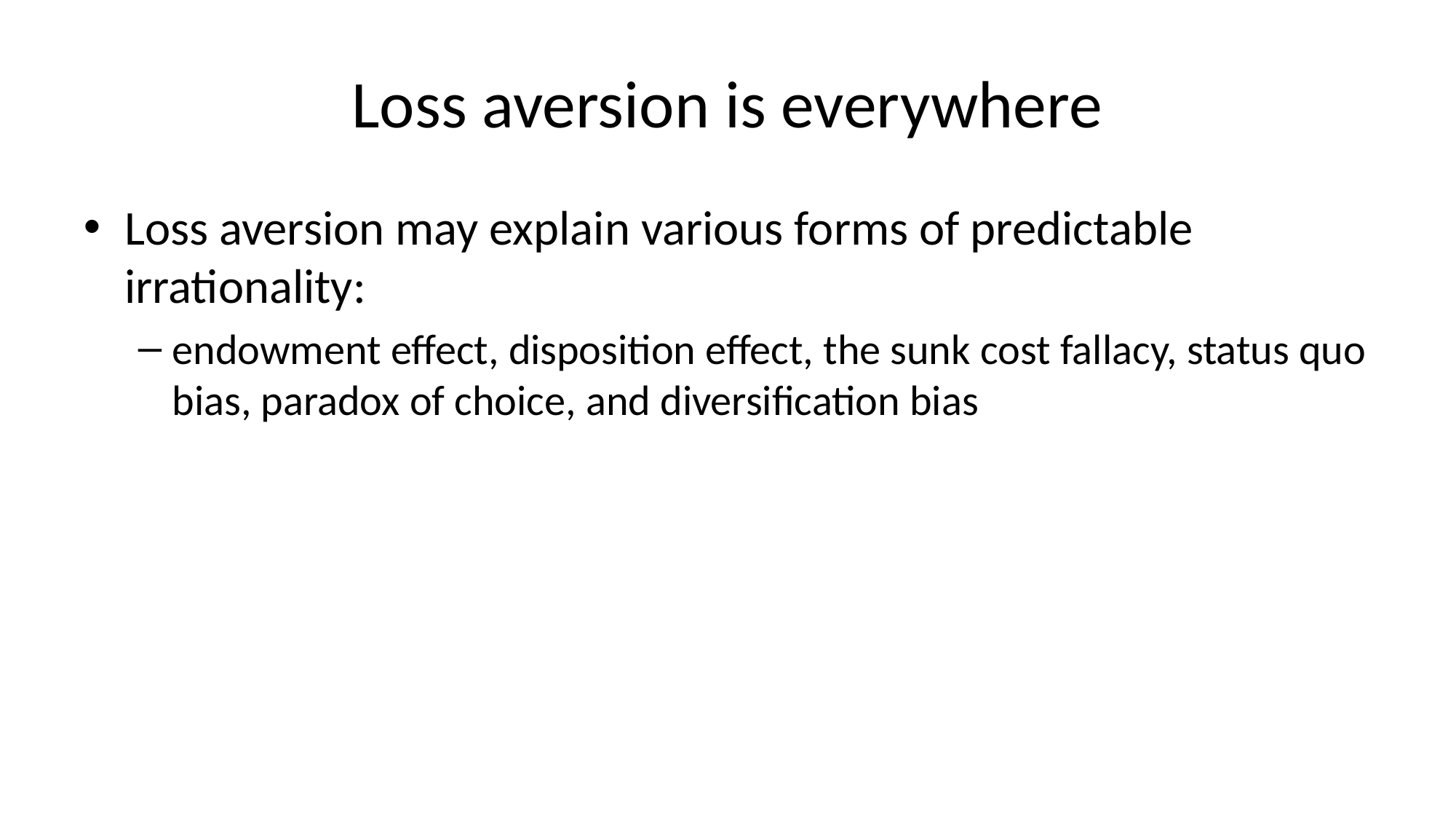

# Loss aversion is everywhere
Loss aversion may explain various forms of predictable irrationality:
endowment effect, disposition effect, the sunk cost fallacy, status quo bias, paradox of choice, and diversification bias